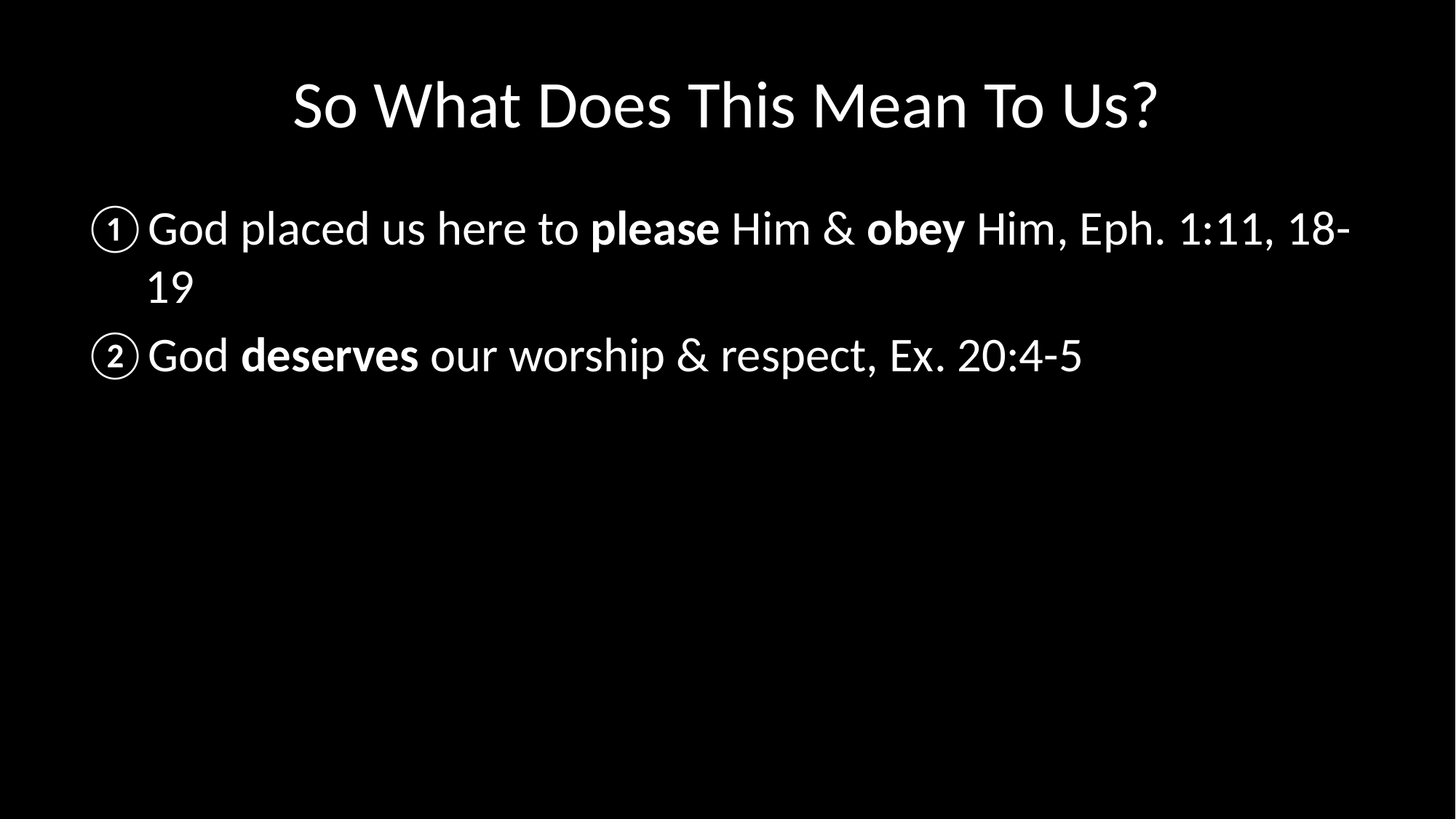

# So What Does This Mean To Us?
God placed us here to please Him & obey Him, Eph. 1:11, 18-19
God deserves our worship & respect, Ex. 20:4-5